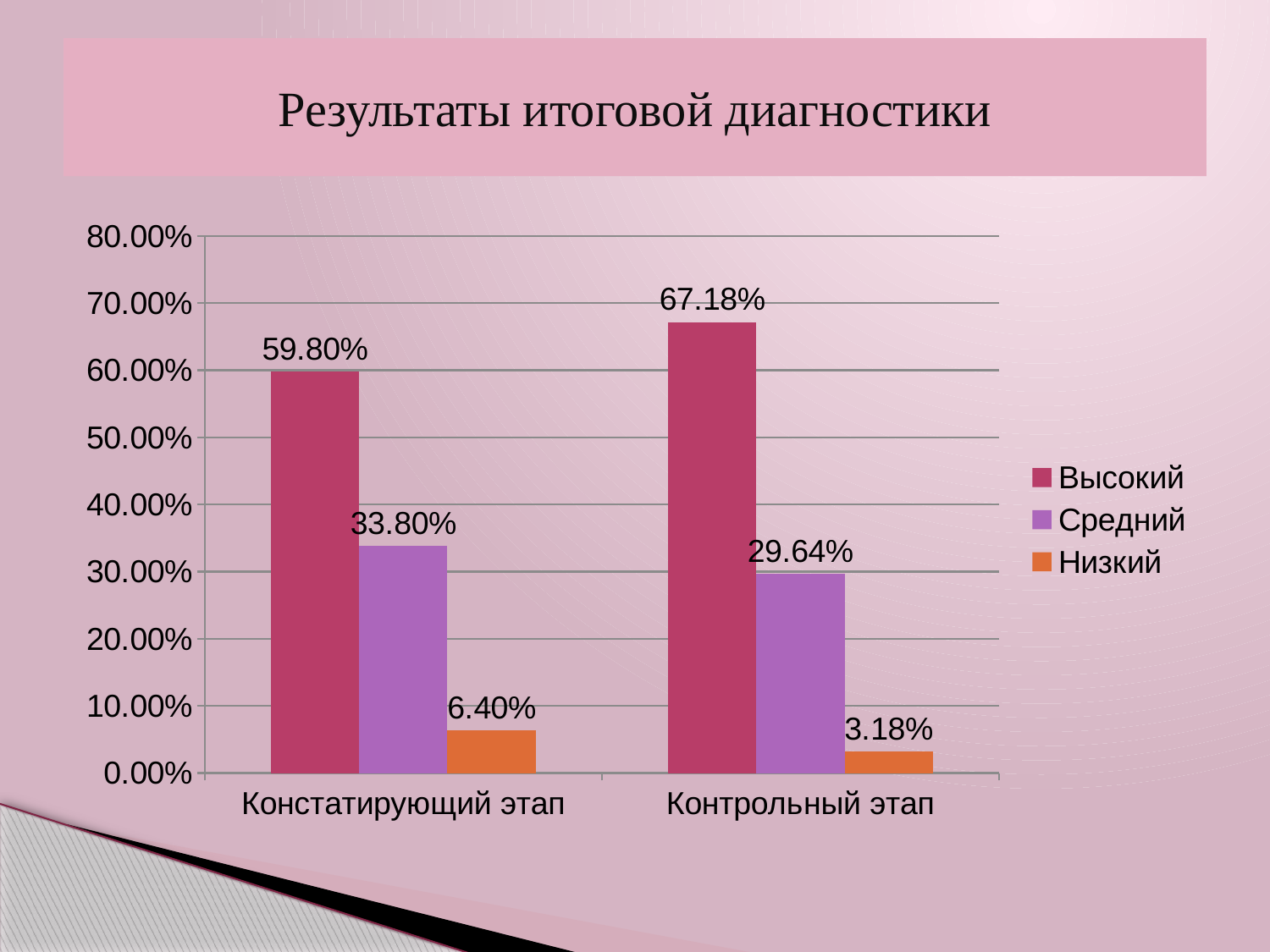

# Результаты итоговой диагностики

### Chart

| Category | Высокий | Средний | Низкий |
|---|---|---|---|
| Констатирующий этап | 0.598 | 0.338 | 0.064 |
| Контрольный этап | 0.6718 | 0.2964 | 0.0318 |